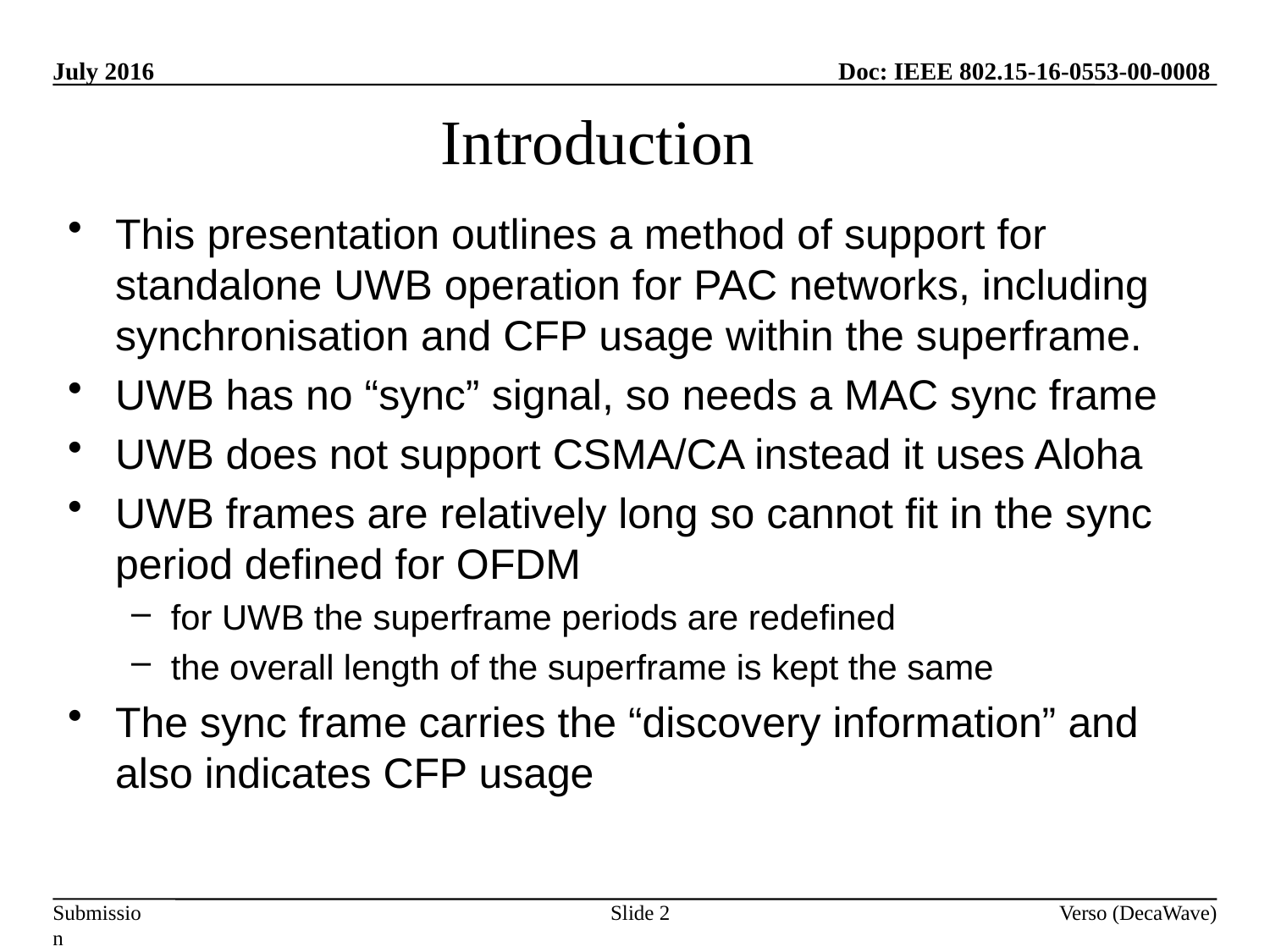

Introduction
This presentation outlines a method of support for standalone UWB operation for PAC networks, including synchronisation and CFP usage within the superframe.
UWB has no “sync” signal, so needs a MAC sync frame
UWB does not support CSMA/CA instead it uses Aloha
UWB frames are relatively long so cannot fit in the sync period defined for OFDM
for UWB the superframe periods are redefined
the overall length of the superframe is kept the same
The sync frame carries the “discovery information” and also indicates CFP usage

Slide 2
Verso (DecaWave)